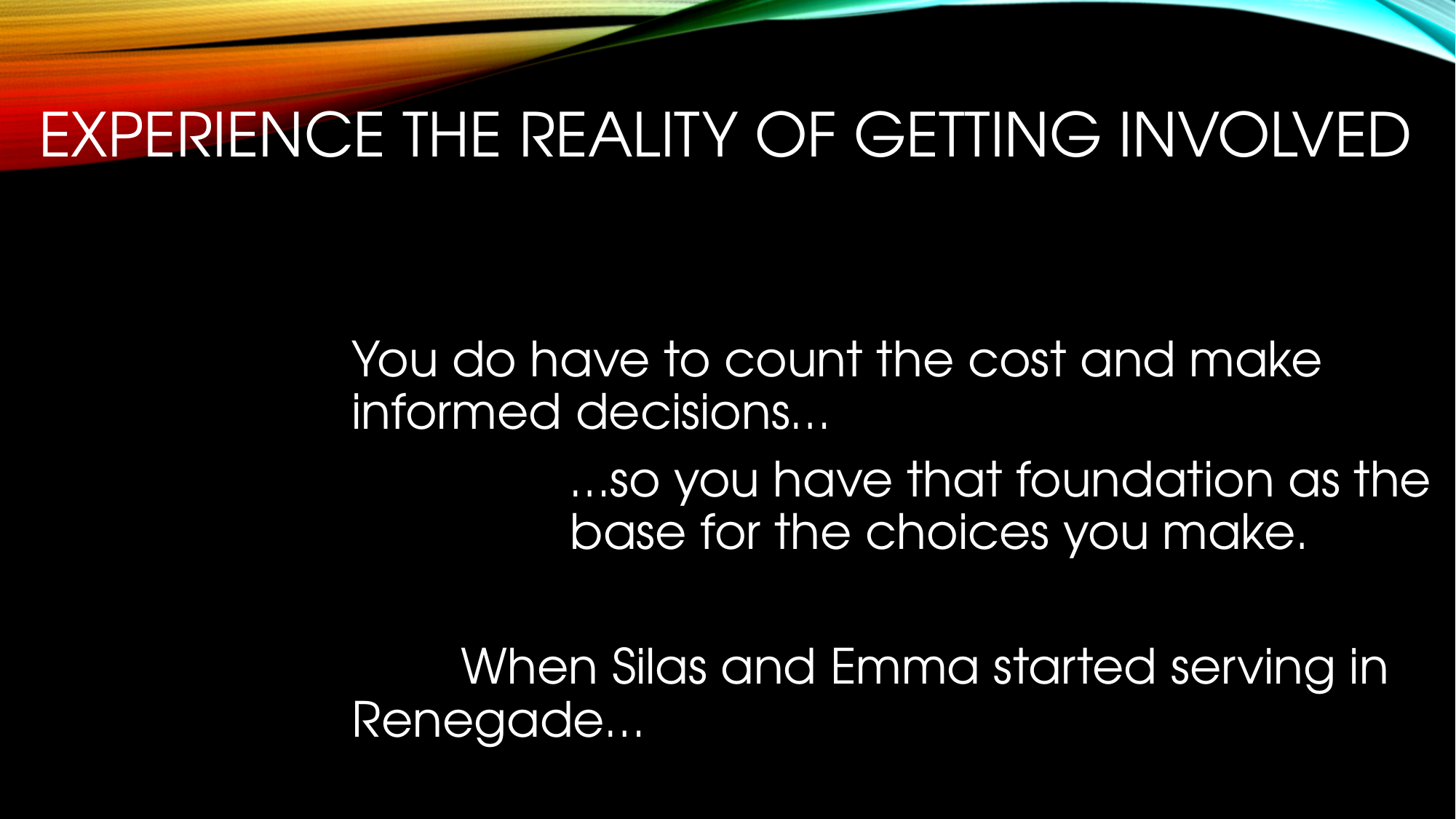

# Experience The reality of getting involved

You do have to count the cost and make informed decisions…
		…so you have that foundation as the    		base for the choices you make.

	When Silas and Emma started serving in 	Renegade…